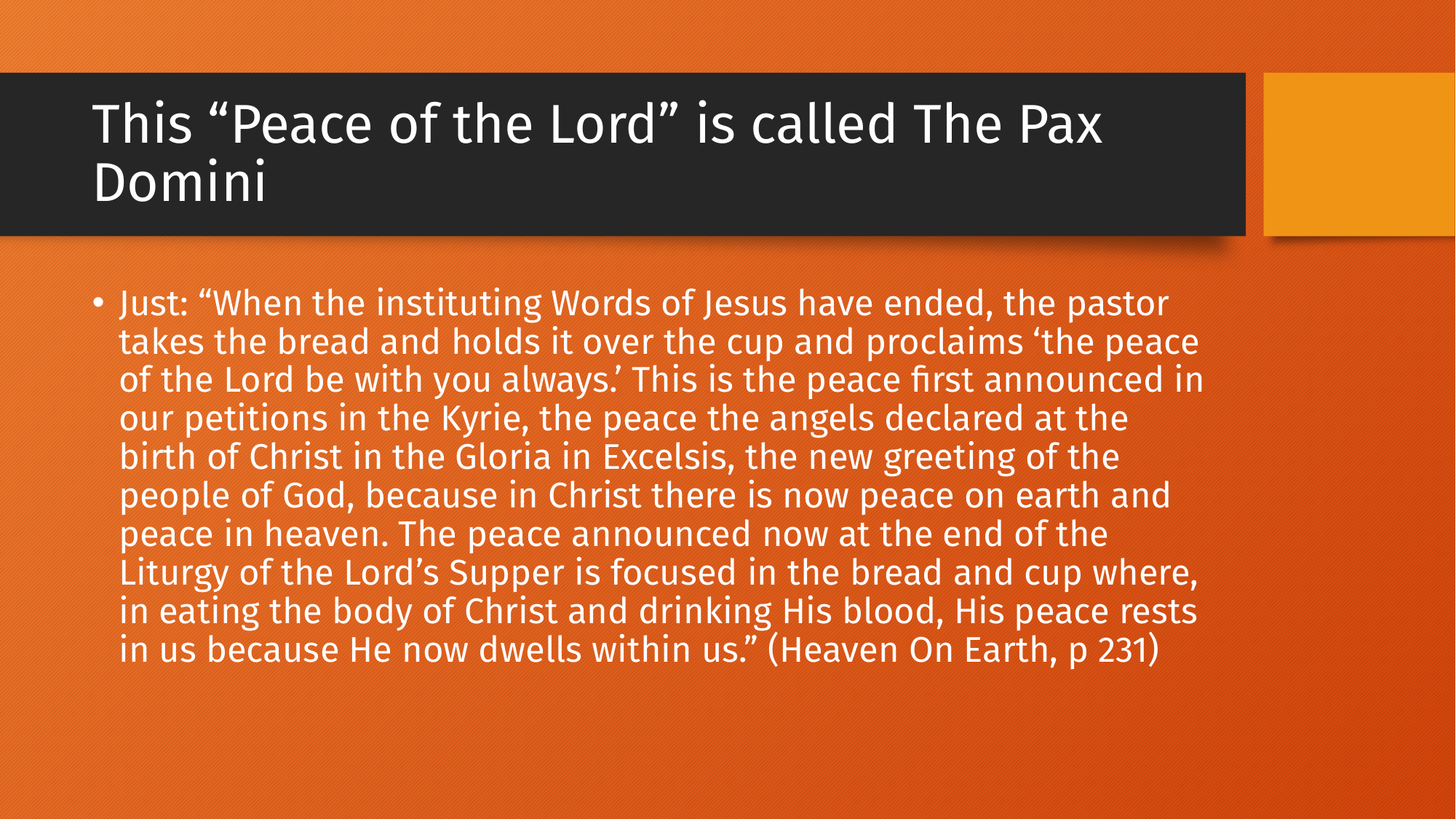

# This “Peace of the Lord” is called The Pax Domini
Just: “When the instituting Words of Jesus have ended, the pastor takes the bread and holds it over the cup and proclaims ‘the peace of the Lord be with you always.’ This is the peace first announced in our petitions in the Kyrie, the peace the angels declared at the birth of Christ in the Gloria in Excelsis, the new greeting of the people of God, because in Christ there is now peace on earth and peace in heaven. The peace announced now at the end of the Liturgy of the Lord’s Supper is focused in the bread and cup where, in eating the body of Christ and drinking His blood, His peace rests in us because He now dwells within us.” (Heaven On Earth, p 231)